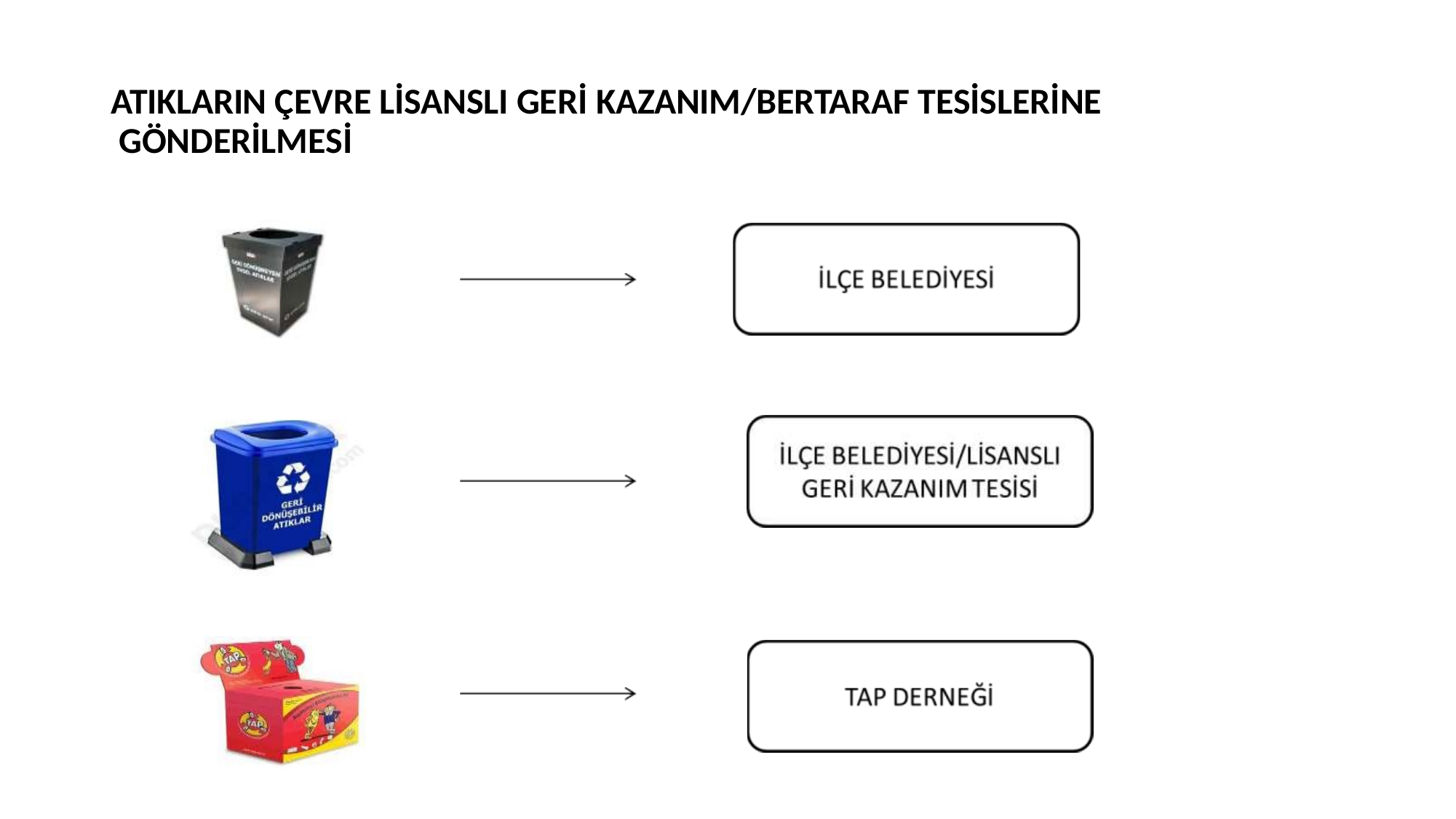

# ATIKLARIN ÇEVRE LİSANSLI GERİ KAZANIM/BERTARAF TESİSLERİNE  GÖNDERİLMESİ